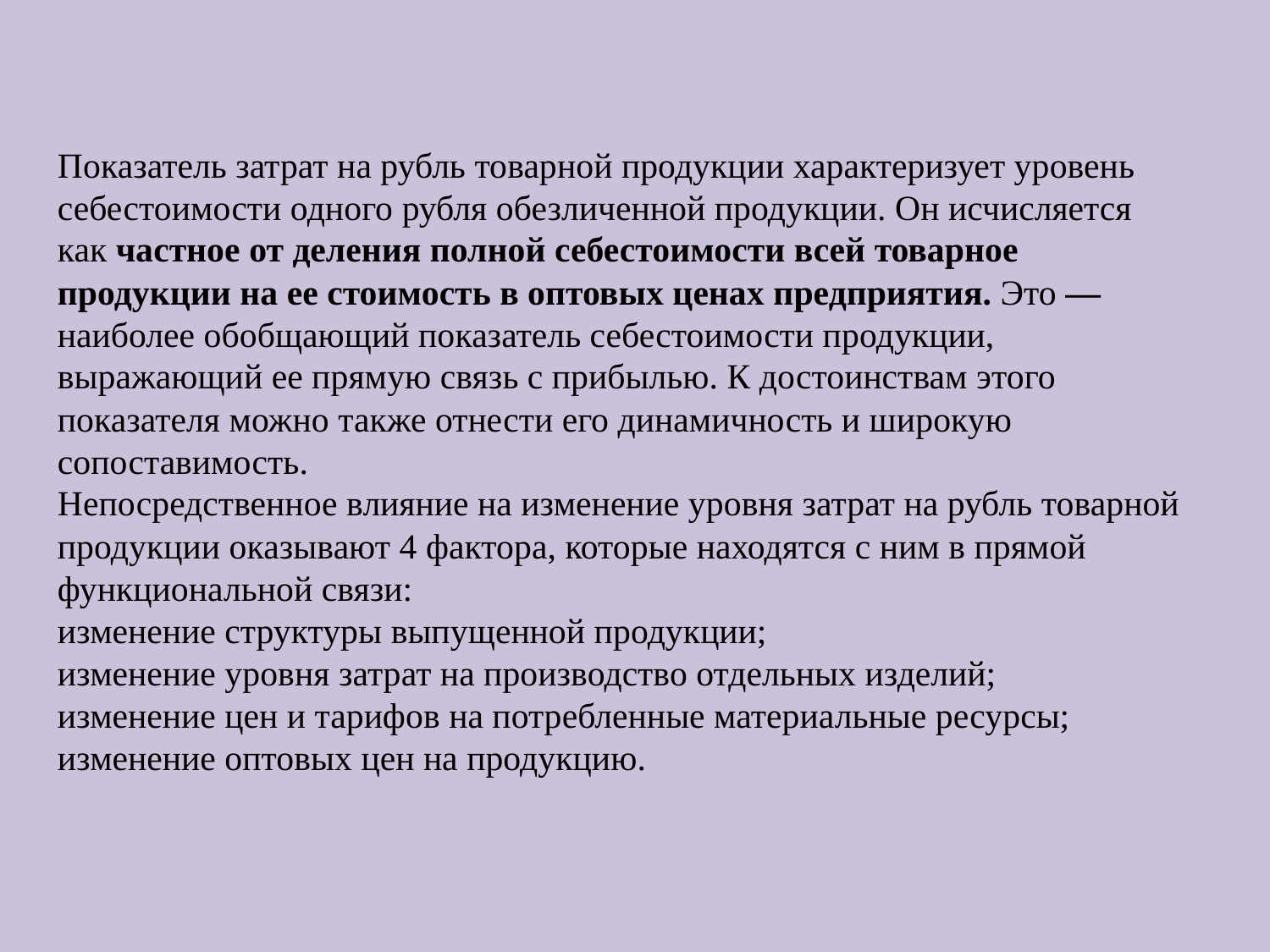

Показатель затрат на рубль товарной продукции характеризует уровень себестоимости одного рубля обезличенной продукции. Он исчисляется как частное от деления полной себестоимости всей товарное продукции на ее стоимость в оптовых ценах предприятия. Это — наиболее обобщающий показатель себестоимости продукции, выражающий ее прямую связь с прибылью. К достоинствам этого показателя можно также отнести его динамичность и широкую сопоставимость.
Непосредственное влияние на изменение уровня затрат на рубль товарной продукции оказывают 4 фактора, которые находятся с ним в прямой функциональной связи:
изменение структуры выпущенной продукции;
изменение уровня затрат на производство отдельных изделий;
изменение цен и тарифов на потребленные материальные ресурсы;
изменение оптовых цен на продукцию.